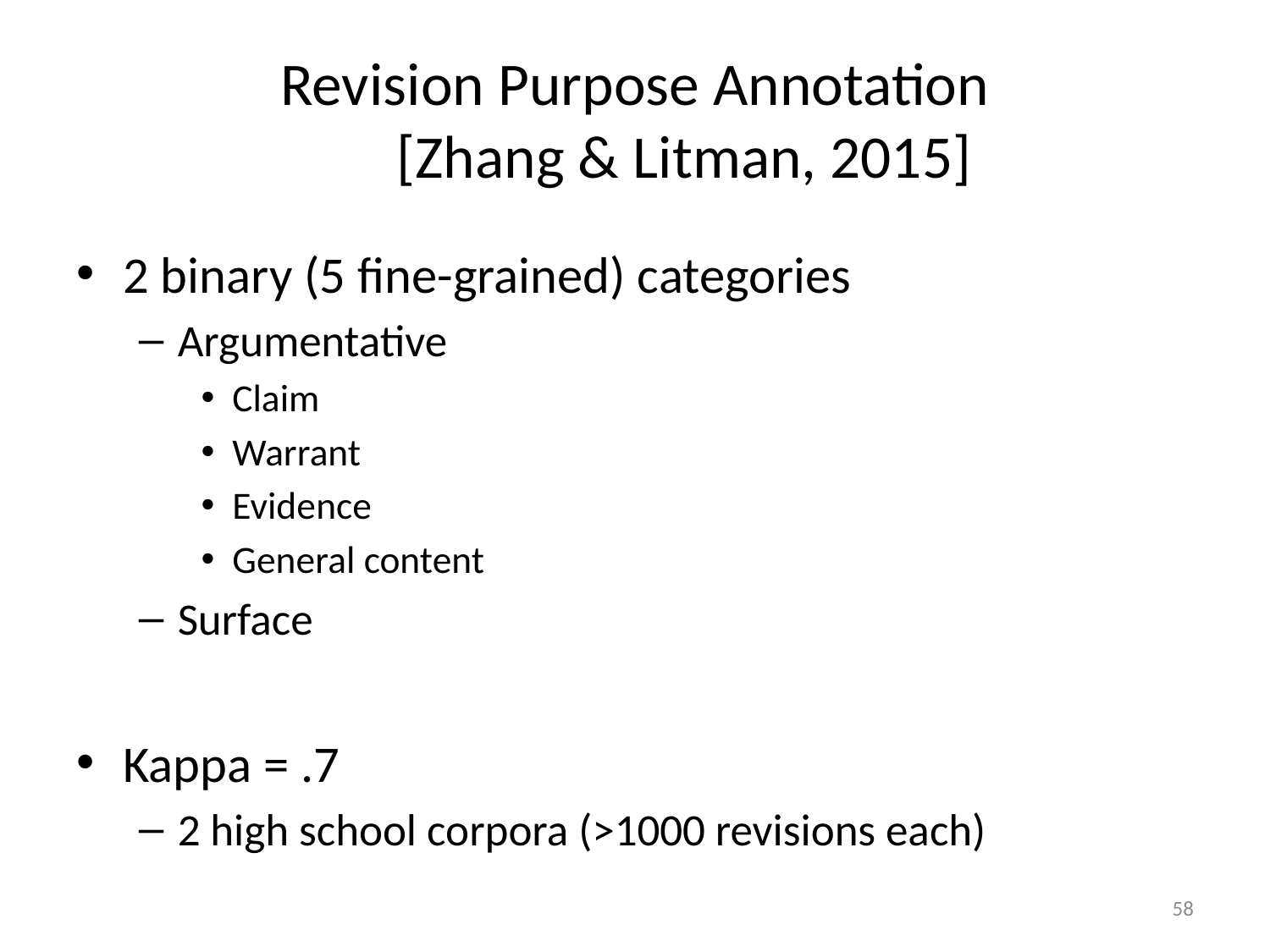

# Revision Purpose Annotation [Zhang & Litman, 2015]
2 binary (5 fine-grained) categories
Argumentative
Claim
Warrant
Evidence
General content
Surface

Kappa = .7
2 high school corpora (>1000 revisions each)

58